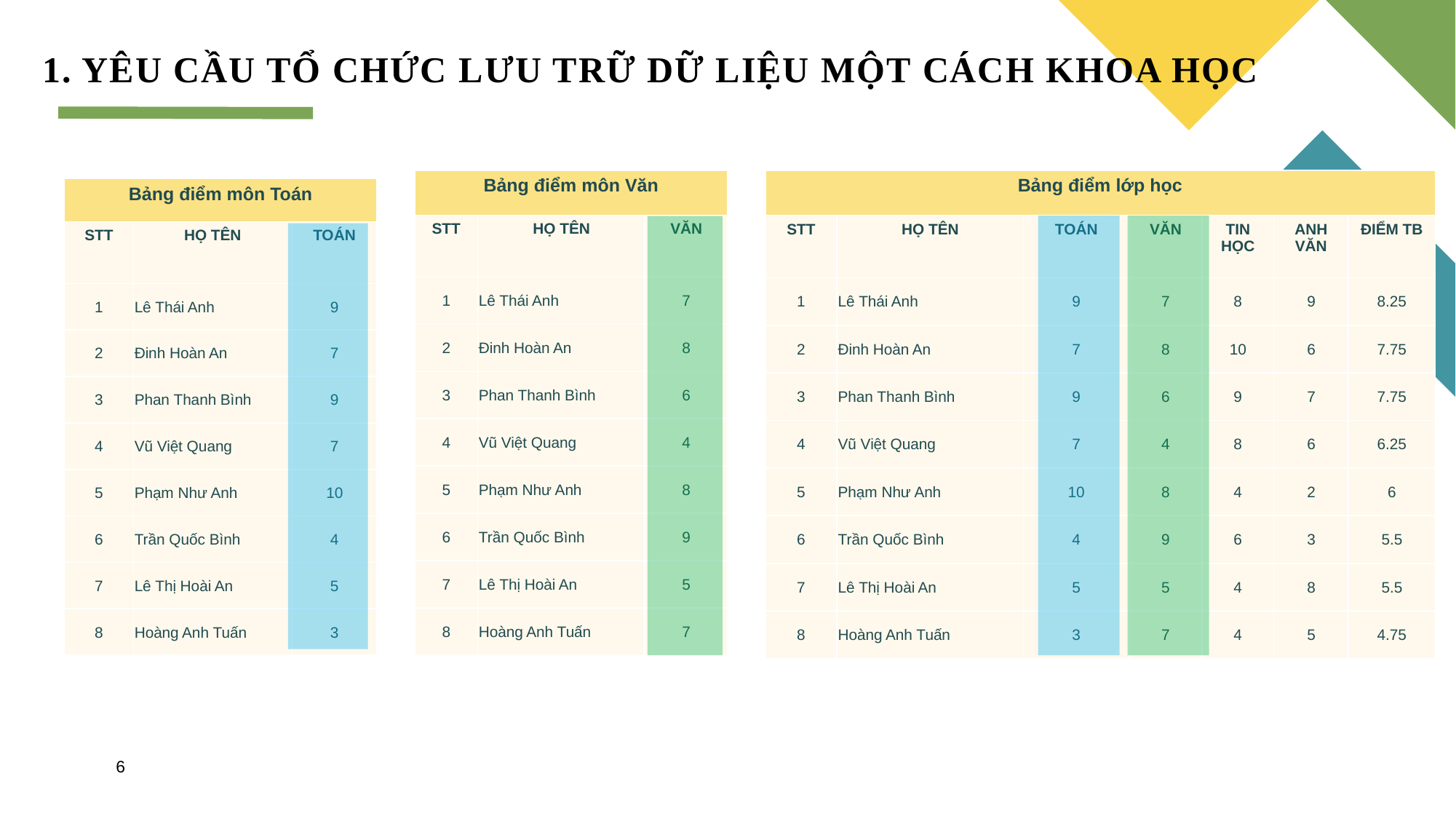

# 1. YÊU CẦU TỔ CHỨC LƯU TRỮ DỮ LIỆU MỘT CÁCH KHOA HỌC
| Bảng điểm môn Văn |  |  |
| --- | --- | --- |
| STT | HỌ TÊN | VĂN |
| 1 | Lê Thái Anh | 7 |
| 2 | Đinh Hoàn An | 8 |
| 3 | Phan Thanh Bình | 6 |
| 4 | Vũ Việt Quang | 4 |
| 5 | Phạm Như Anh | 8 |
| 6 | Trần Quốc Bình | 9 |
| 7 | Lê Thị Hoài An | 5 |
| 8 | Hoàng Anh Tuấn | 7 |
| Bảng điểm lớp học |  |  |  |  |  |  |
| --- | --- | --- | --- | --- | --- | --- |
| STT | HỌ TÊN | TOÁN | VĂN | TIN HỌC | ANH VĂN | ĐIỂM TB |
| 1 | Lê Thái Anh | 9 | 7 | 8 | 9 | 8.25 |
| 2 | Đinh Hoàn An | 7 | 8 | 10 | 6 | 7.75 |
| 3 | Phan Thanh Bình | 9 | 6 | 9 | 7 | 7.75 |
| 4 | Vũ Việt Quang | 7 | 4 | 8 | 6 | 6.25 |
| 5 | Phạm Như Anh | 10 | 8 | 4 | 2 | 6 |
| 6 | Trần Quốc Bình | 4 | 9 | 6 | 3 | 5.5 |
| 7 | Lê Thị Hoài An | 5 | 5 | 4 | 8 | 5.5 |
| 8 | Hoàng Anh Tuấn | 3 | 7 | 4 | 5 | 4.75 |
| Bảng điểm môn Toán |  |  |
| --- | --- | --- |
| STT | HỌ TÊN | TOÁN |
| 1 | Lê Thái Anh | 9 |
| 2 | Đinh Hoàn An | 7 |
| 3 | Phan Thanh Bình | 9 |
| 4 | Vũ Việt Quang | 7 |
| 5 | Phạm Như Anh | 10 |
| 6 | Trần Quốc Bình | 4 |
| 7 | Lê Thị Hoài An | 5 |
| 8 | Hoàng Anh Tuấn | 3 |

6